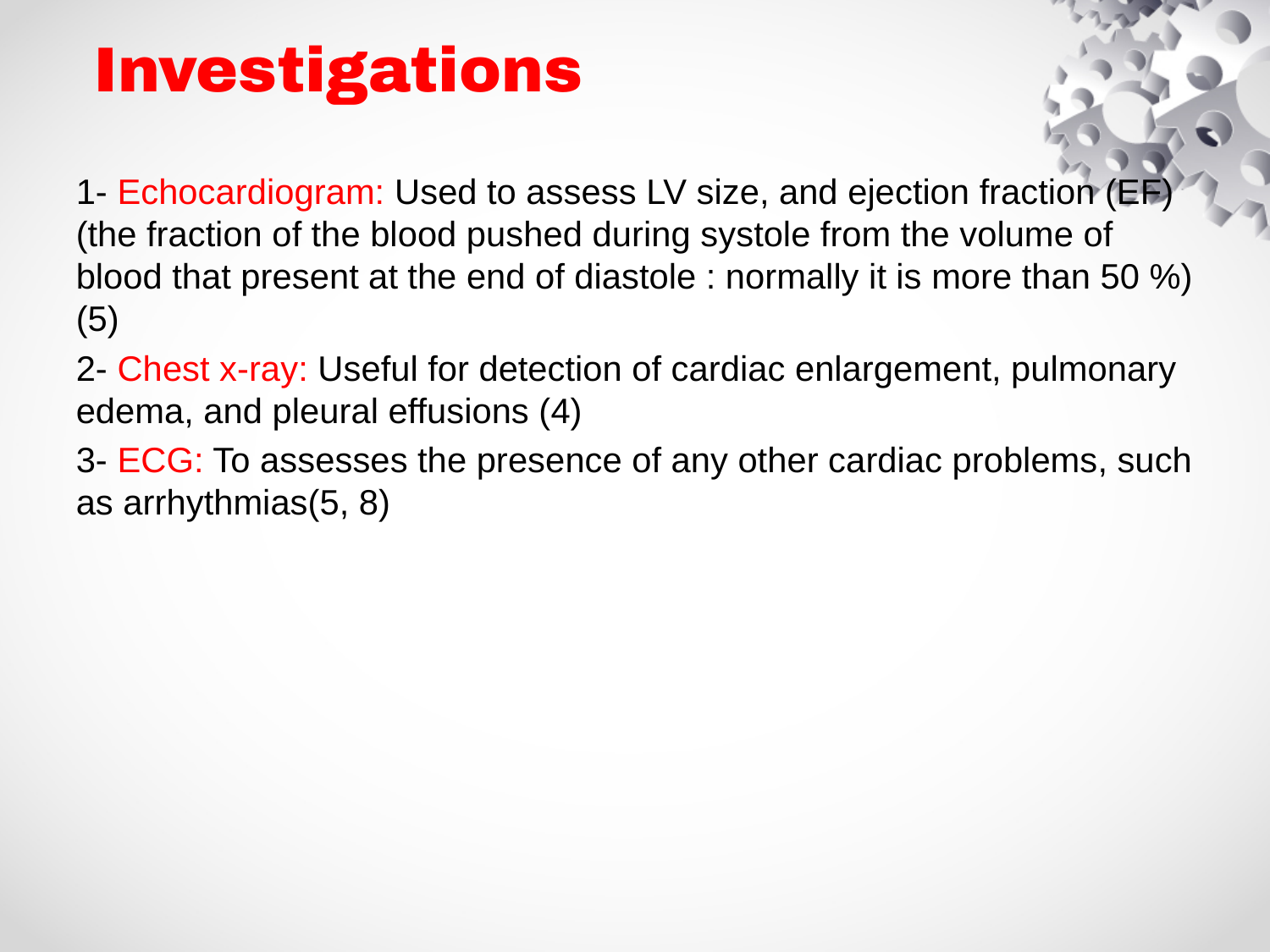

# Investigations
1- Echocardiogram: Used to assess LV size, and ejection fraction (EF) (the fraction of the blood pushed during systole from the volume of blood that present at the end of diastole : normally it is more than 50 %) (5)
2- Chest x-ray: Useful for detection of cardiac enlargement, pulmonary edema, and pleural effusions (4)
3- ECG: To assesses the presence of any other cardiac problems, such as arrhythmias(5, 8)